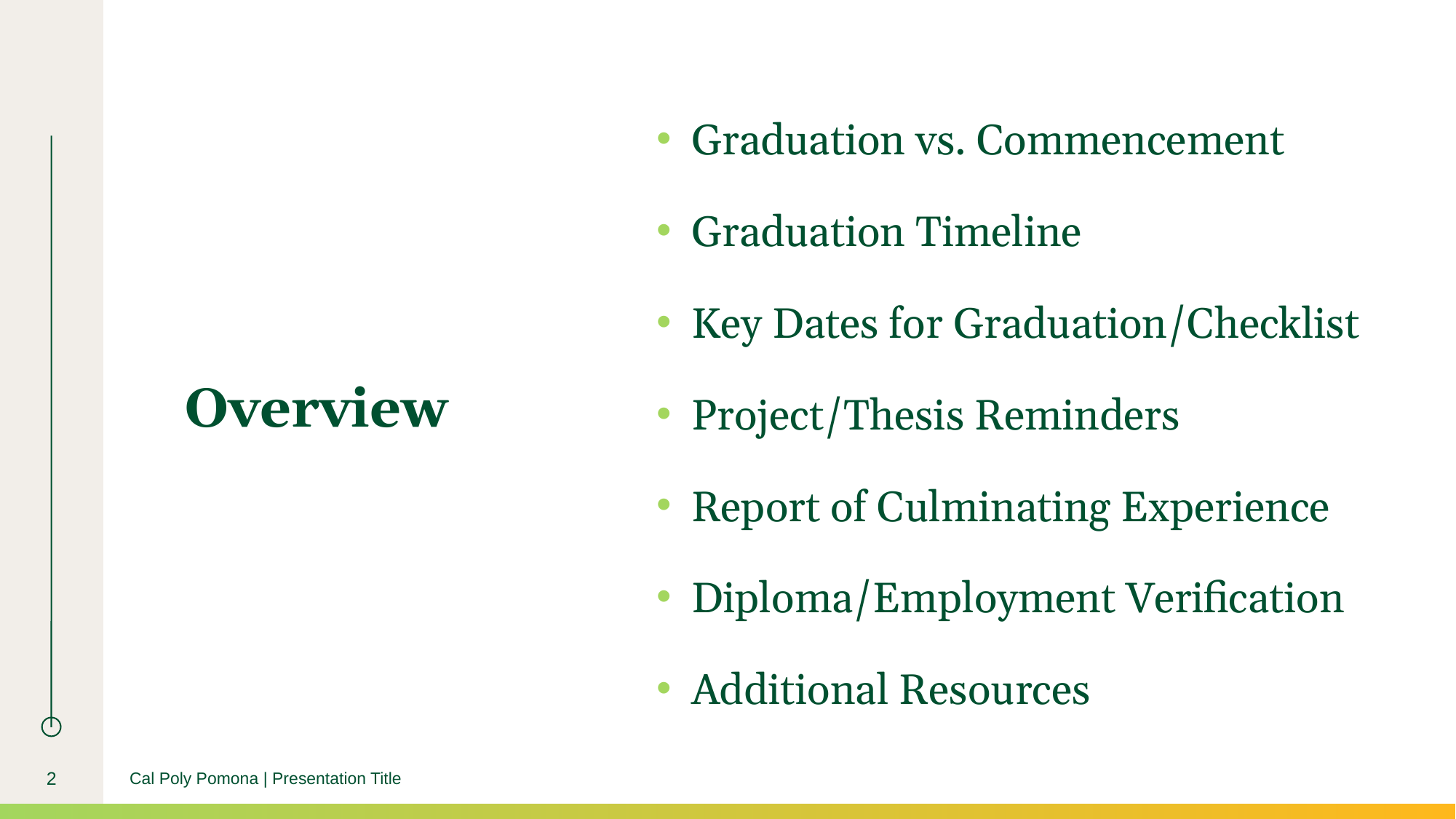

Graduation vs. Commencement
Graduation Timeline
Key Dates for Graduation/Checklist
Project/Thesis Reminders
Report of Culminating Experience
Diploma/Employment Verification
Additional Resources
# Overview
2
Cal Poly Pomona | Presentation Title